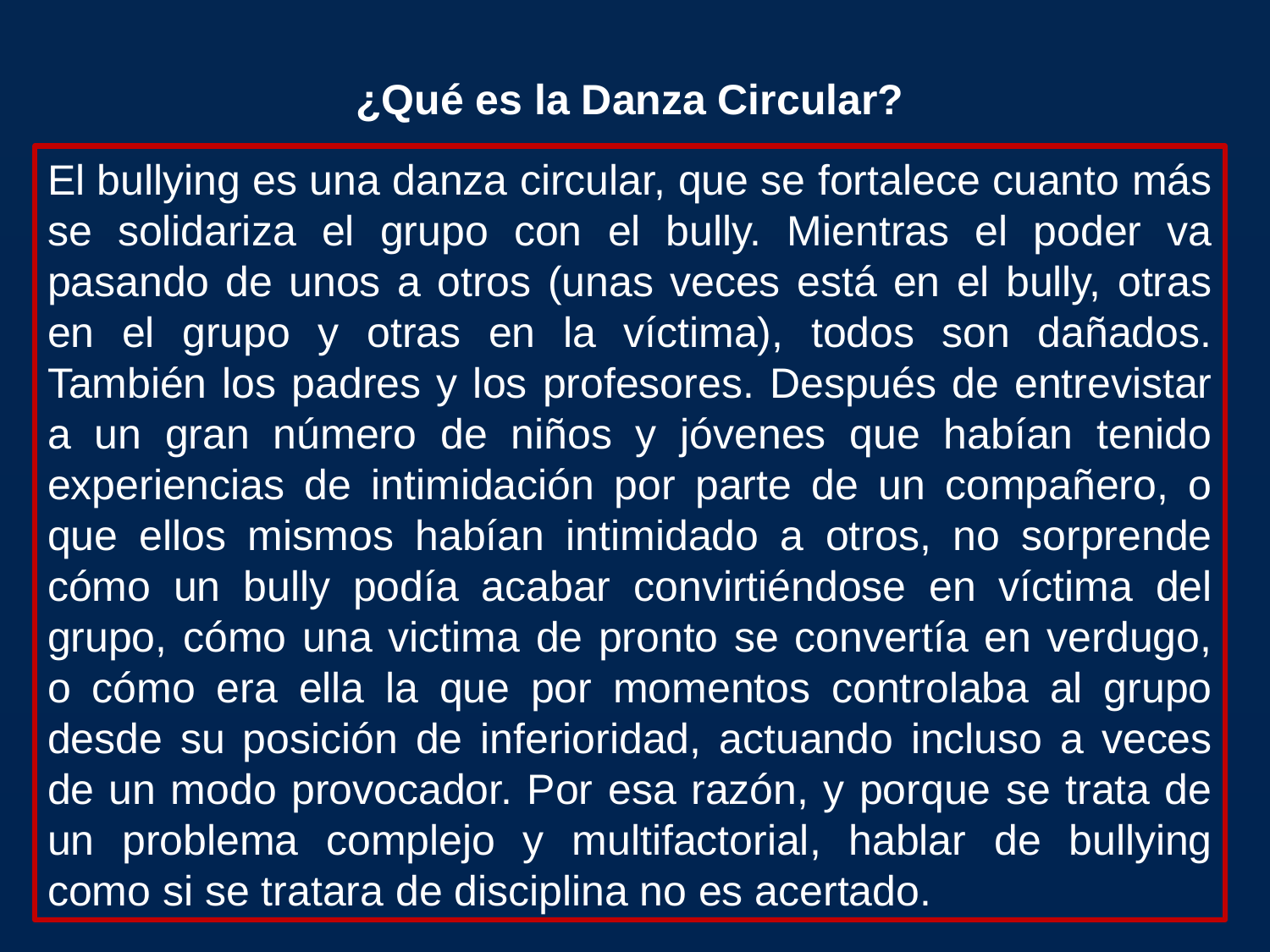

¿Qué es la Danza Circular?
El bullying es una danza circular, que se fortalece cuanto más se solidariza el grupo con el bully. Mientras el poder va pasando de unos a otros (unas veces está en el bully, otras en el grupo y otras en la víctima), todos son dañados. También los padres y los profesores. Después de entrevistar a un gran número de niños y jóvenes que habían tenido experiencias de intimidación por parte de un compañero, o que ellos mismos habían intimidado a otros, no sorprende cómo un bully podía acabar convirtiéndose en víctima del grupo, cómo una victima de pronto se convertía en verdugo, o cómo era ella la que por momentos controlaba al grupo desde su posición de inferioridad, actuando incluso a veces de un modo provocador. Por esa razón, y porque se trata de un problema complejo y multifactorial, hablar de bullying como si se tratara de disciplina no es acertado.​